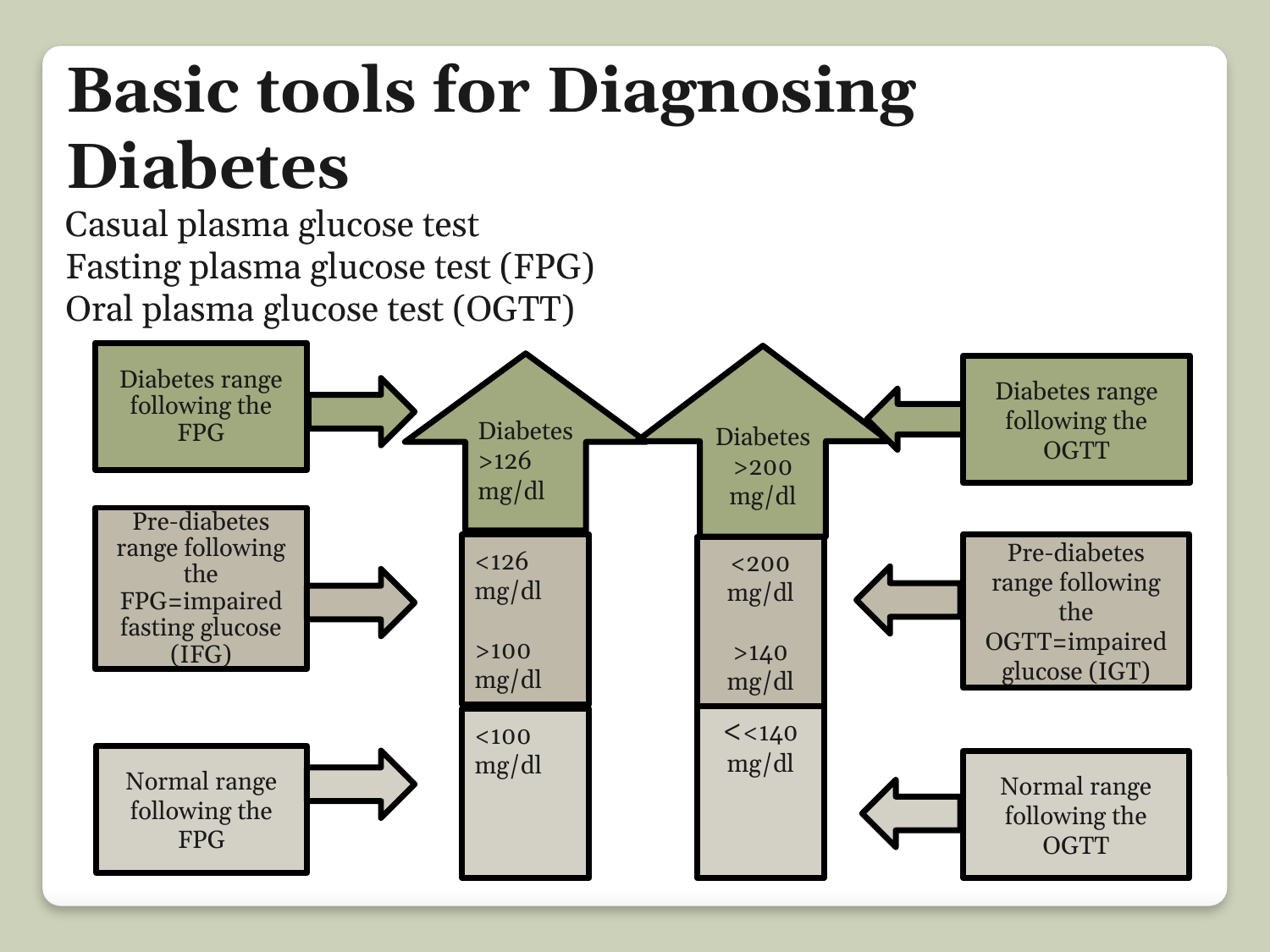

Basic tools for Diagnosing Diabetes
Casual plasma glucose test
Fasting plasma glucose test (FPG)
Oral plasma glucose test (OGTT)
Diabetes range following the FPG
Diabetes
>200 mg/dl

Diabetes
>126 mg/dl

Diabetes range following the OGTT

Pre-diabetes range following the FPG=impaired fasting glucose (IFG)
Pre-diabetes range following the OGTT=impaired glucose (IGT)
<126 mg/dl

>100 mg/dl
<200 mg/dl

>140 mg/dl

<<140 mg/dl

<100 mg/dl

Normal range following the FPG

Normal range following the OGTT